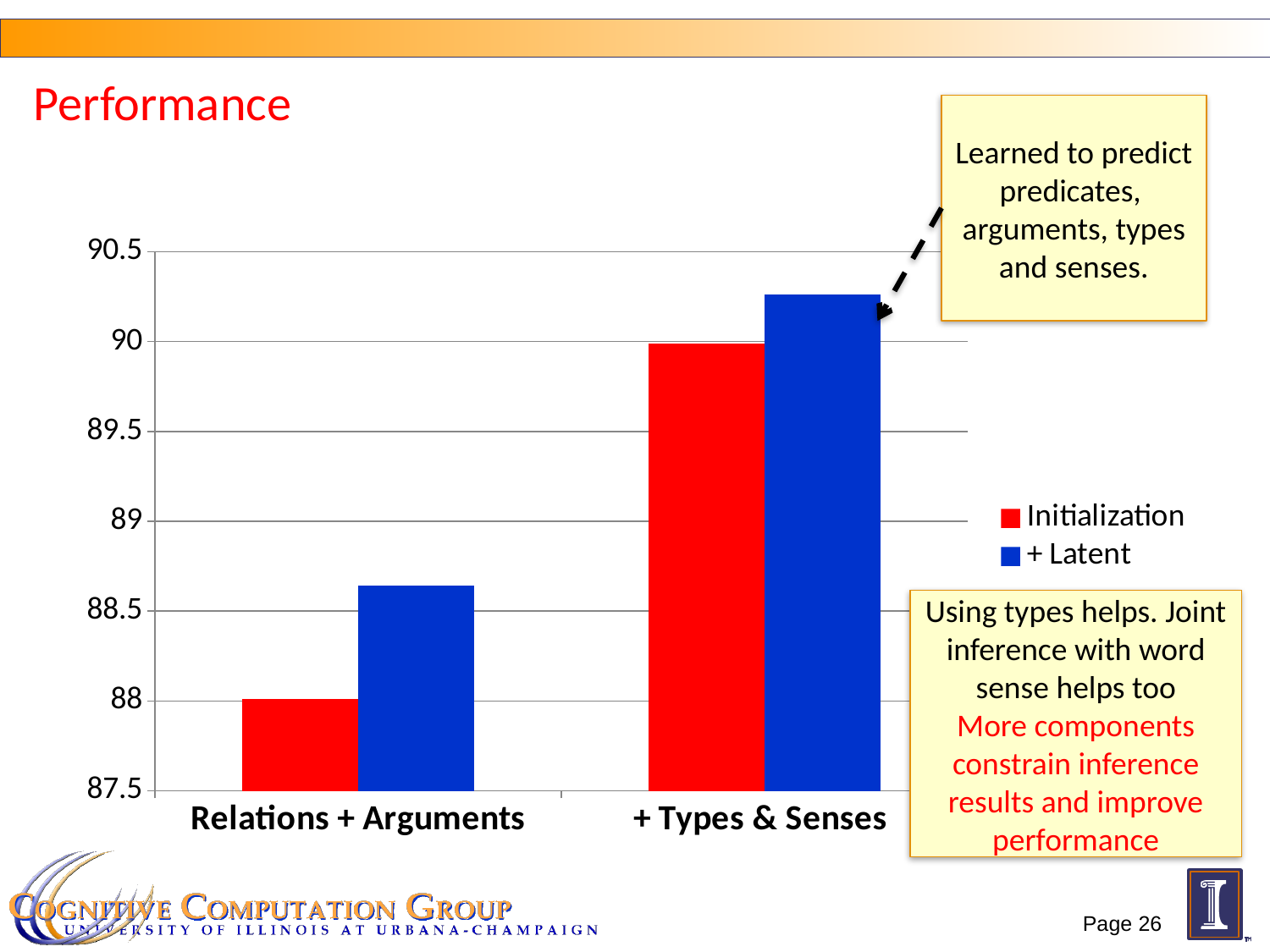

# Performance
Learned to predict predicates,  arguments, types and senses.

### Chart

| Category | Initialization | + Latent |
|---|---|---|
| Relations + Arguments | 88.01 | 88.64 |
| + Types & Senses  | 89.99 | 90.26 |
Using types helps. Joint inference with word sense helps too
More components constrain inference results and improve performance
Page 26